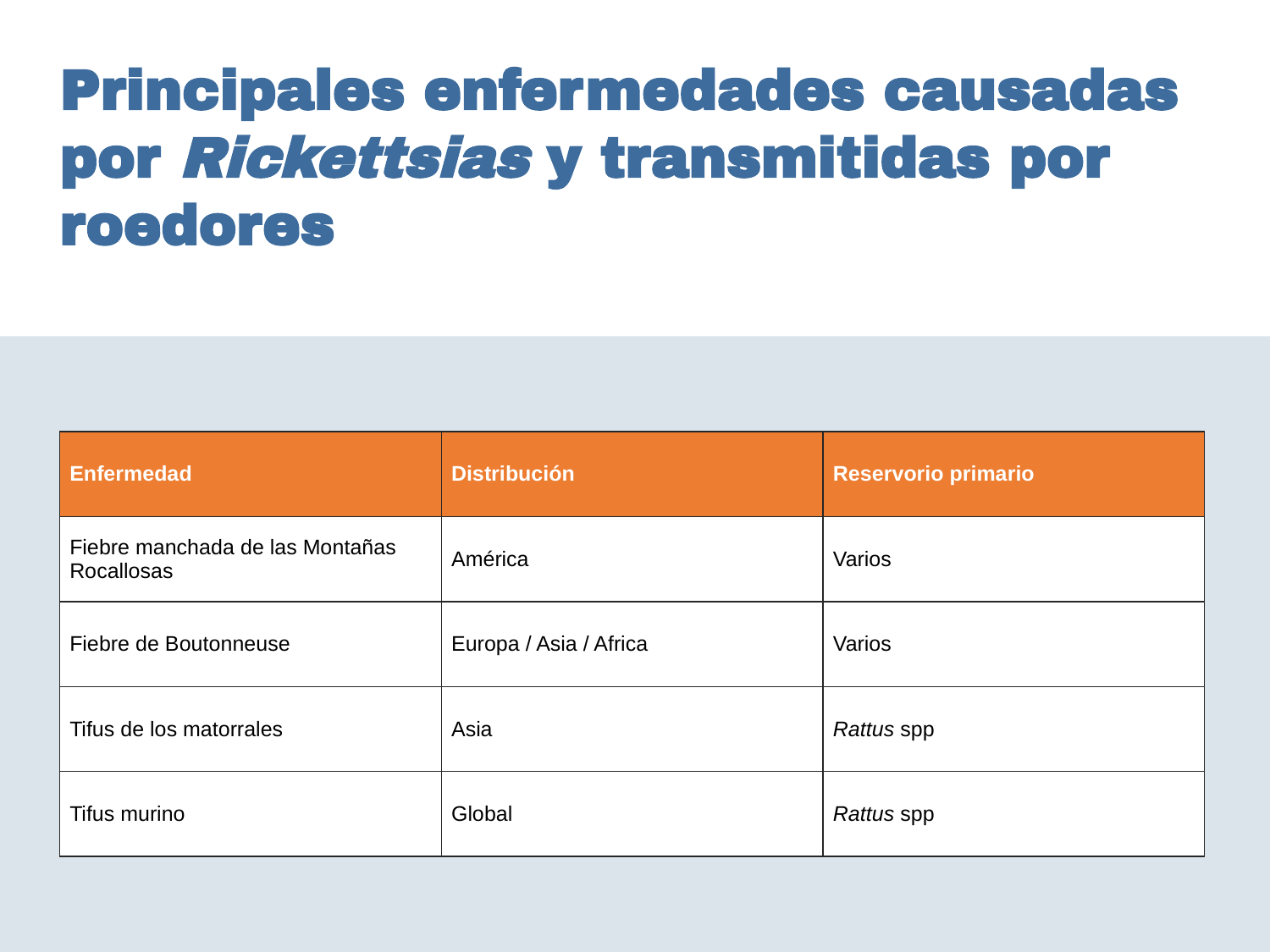

Principales enfermedades causadas por Rickettsias y transmitidas por roedores

| Enfermedad | Distribución | Reservorio primario |
| --- | --- | --- |
| Fiebre manchada de las Montañas Rocallosas | América | Varios |
| Fiebre de Boutonneuse | Europa / Asia / Africa | Varios |
| Tifus de los matorrales | Asia | Rattus spp |
| Tifus murino | Global | Rattus spp |